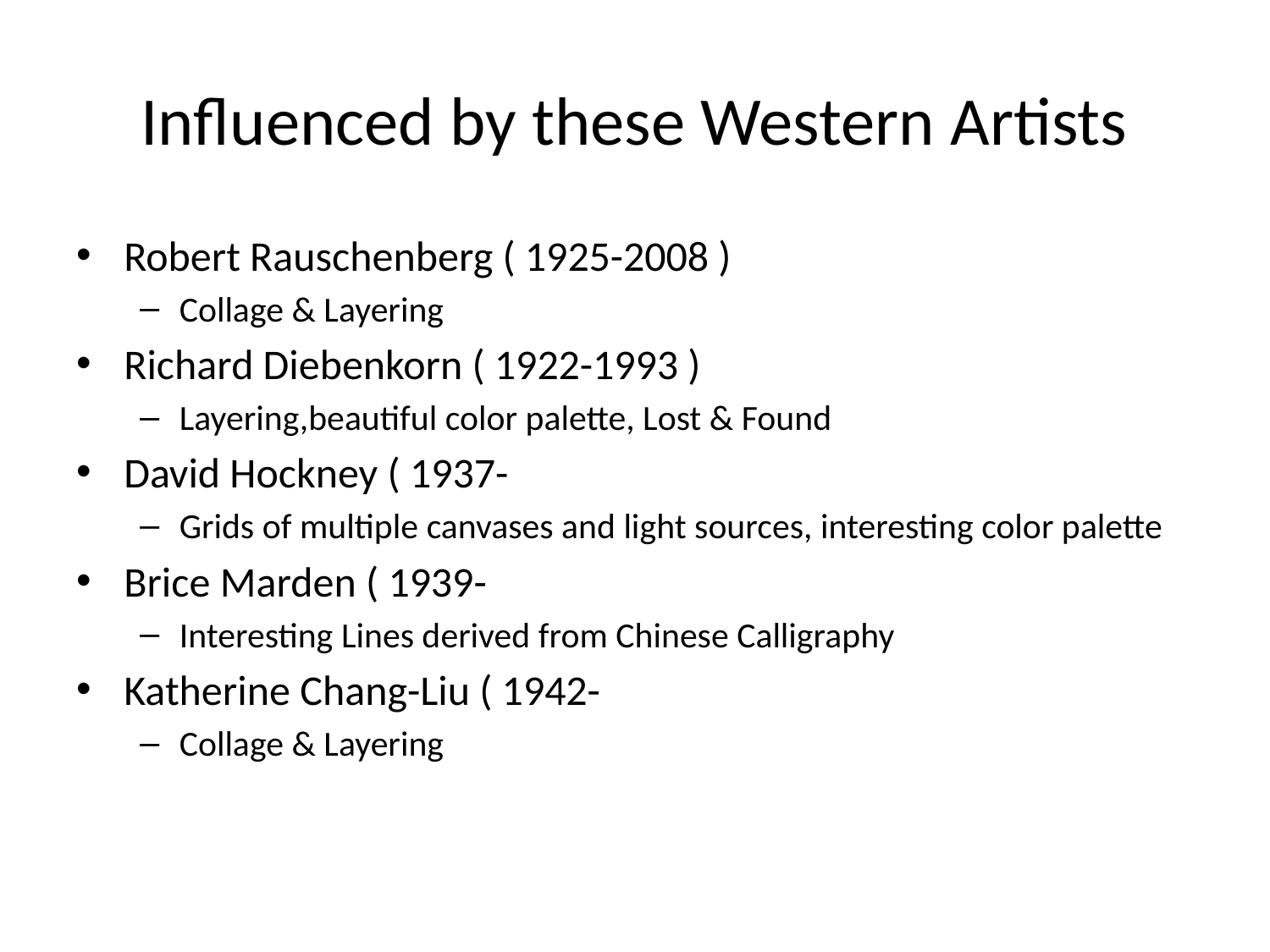

# Influenced by these Western Artists
Robert Rauschenberg ( 1925-2008 )
Collage & Layering
Richard Diebenkorn ( 1922-1993 )
Layering,beautiful color palette, Lost & Found
David Hockney ( 1937-
Grids of multiple canvases and light sources, interesting color palette
Brice Marden ( 1939-
Interesting Lines derived from Chinese Calligraphy
Katherine Chang-Liu ( 1942-
Collage & Layering